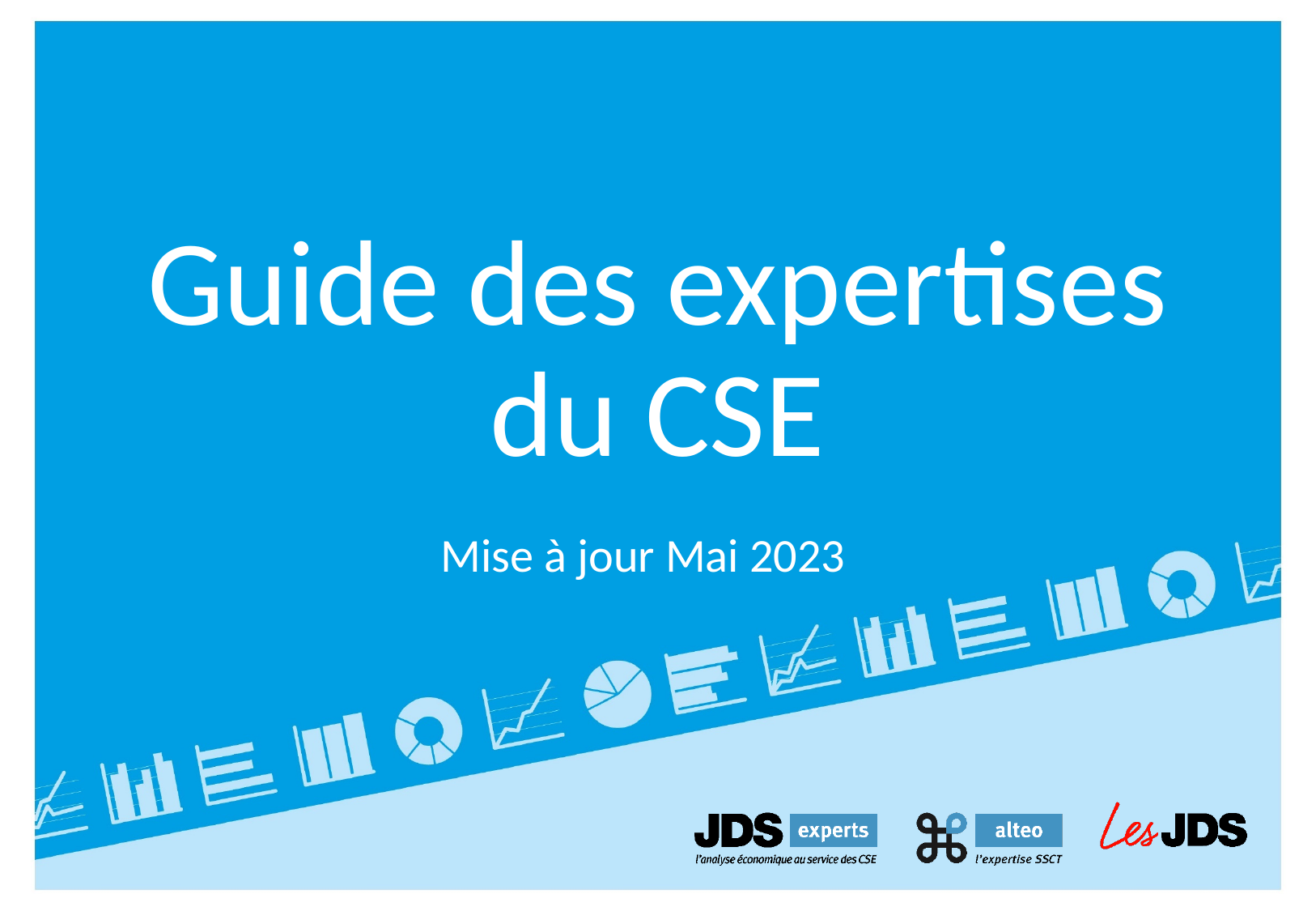

Guide des expertises du CSE
Mise à jour Mai 2023